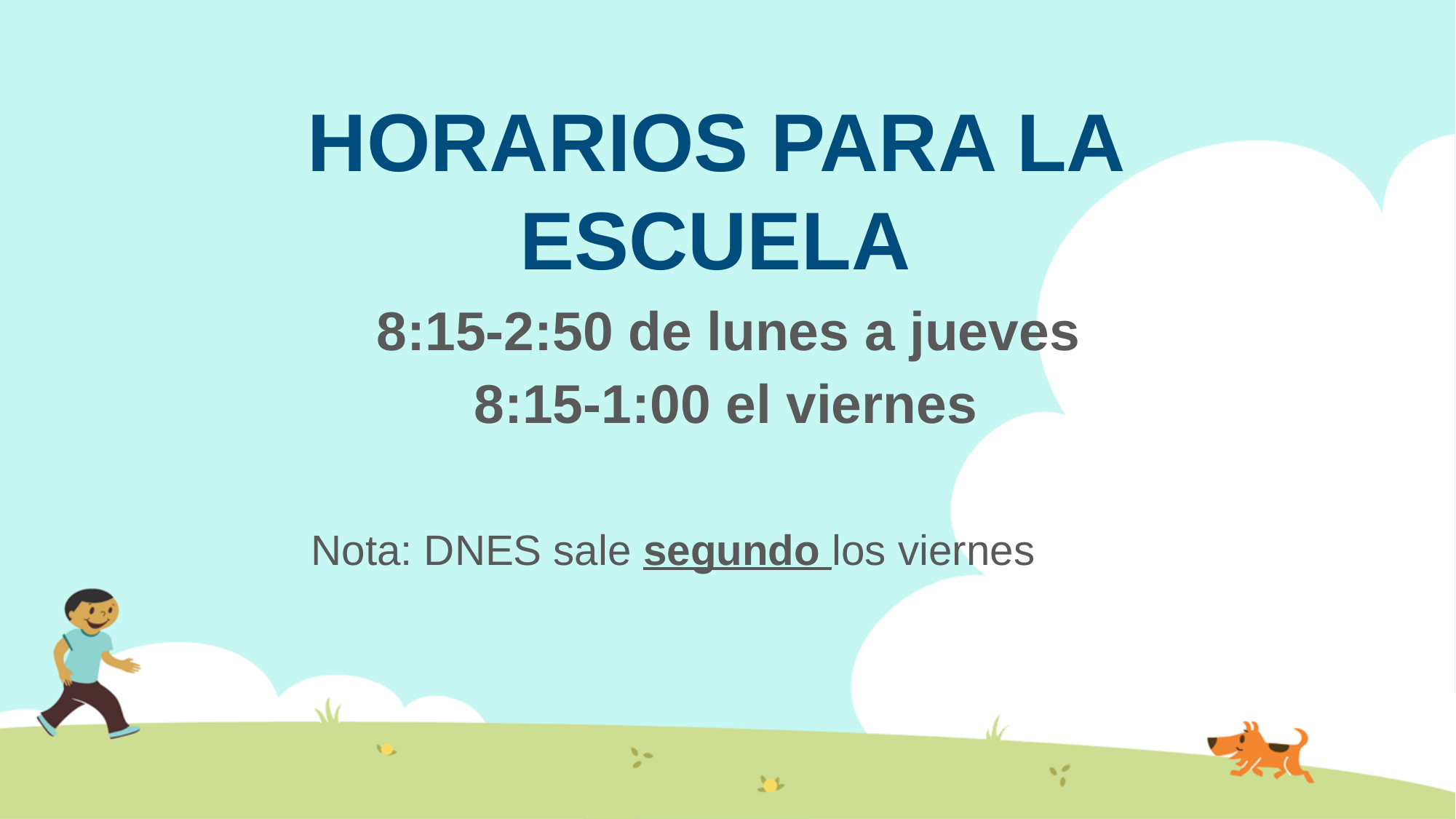

HORARIOS PARA LA ESCUELA
8:15-2:50 de lunes a jueves
8:15-1:00 el viernes
Nota: DNES sale segundo los viernes